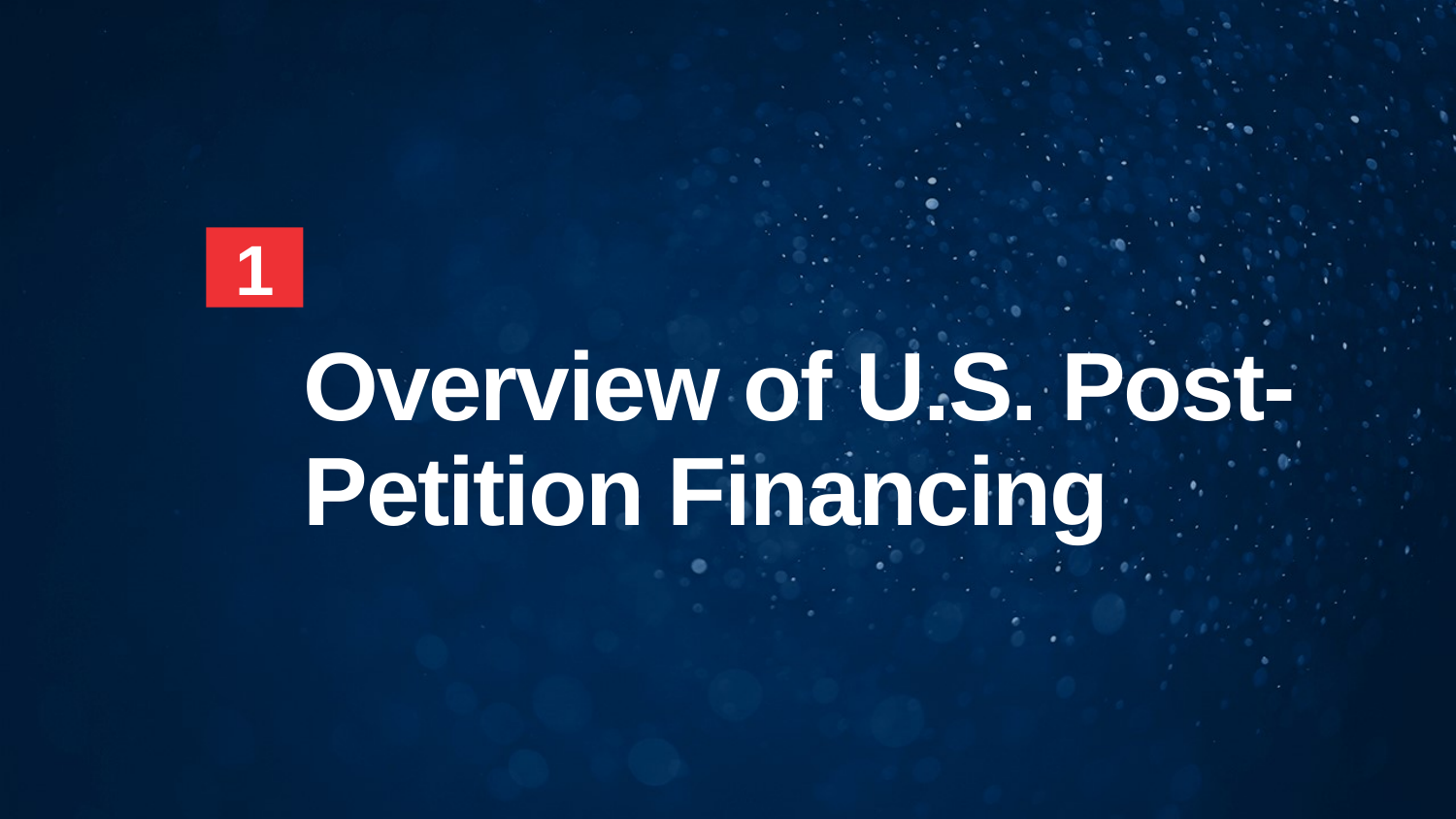

1
# Overview of U.S. Post-Petition Financing